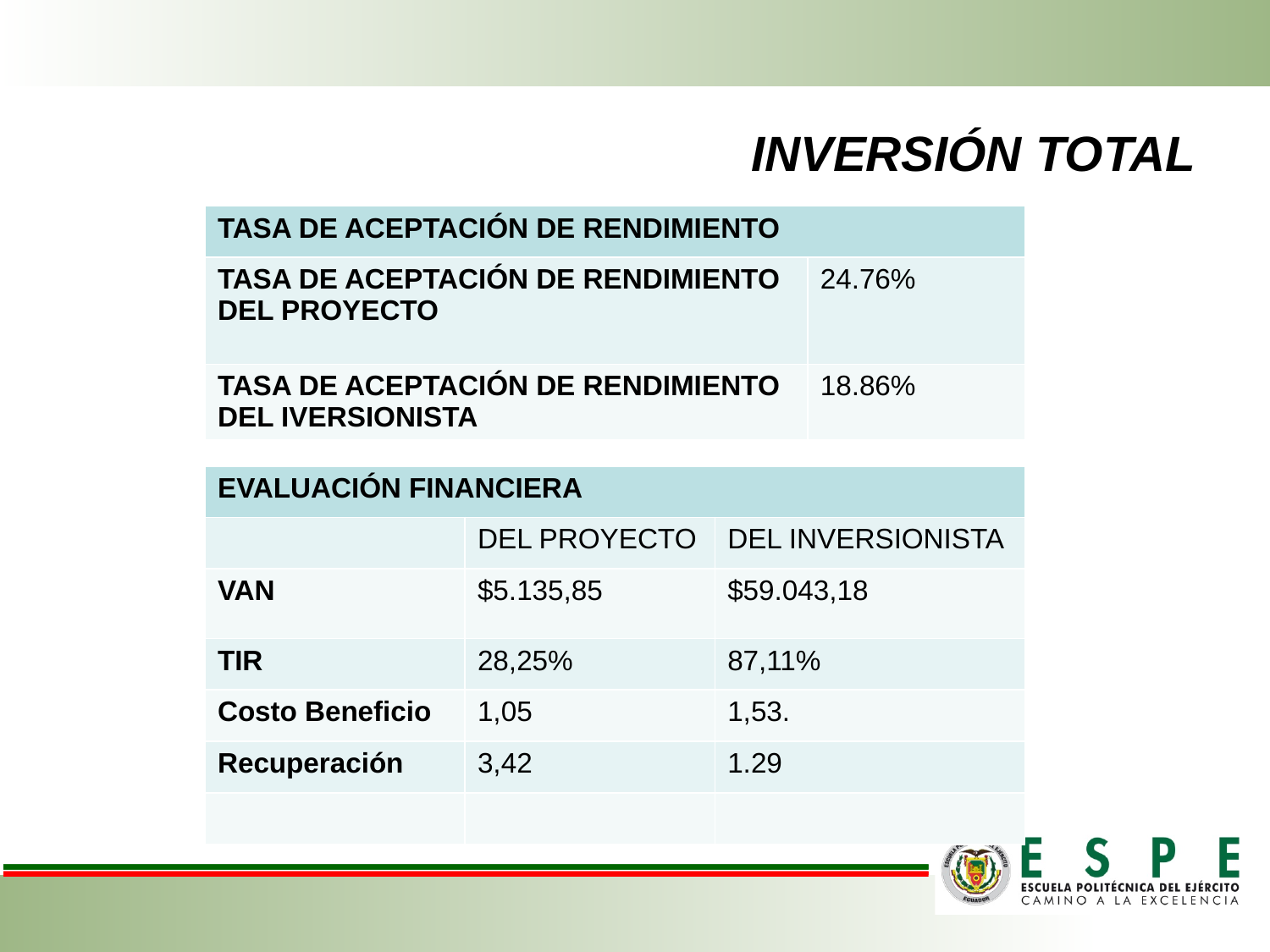

#
INVERSIÓN TOTAL
| TASA DE ACEPTACIÓN DE RENDIMIENTO |  |
| --- | --- |
| TASA DE ACEPTACIÓN DE RENDIMIENTO DEL PROYECTO | 24.76% |
| TASA DE ACEPTACIÓN DE RENDIMIENTO DEL IVERSIONISTA | 18.86% |
| EVALUACIÓN FINANCIERA |  |  |
| --- | --- | --- |
|  | DEL PROYECTO | DEL INVERSIONISTA |
| VAN | $5.135,85 | $59.043,18 |
| TIR | 28,25% | 87,11% |
| Costo Beneficio | 1,05 | 1,53. |
| Recuperación | 3,42 | 1.29 |
|  |  |  |